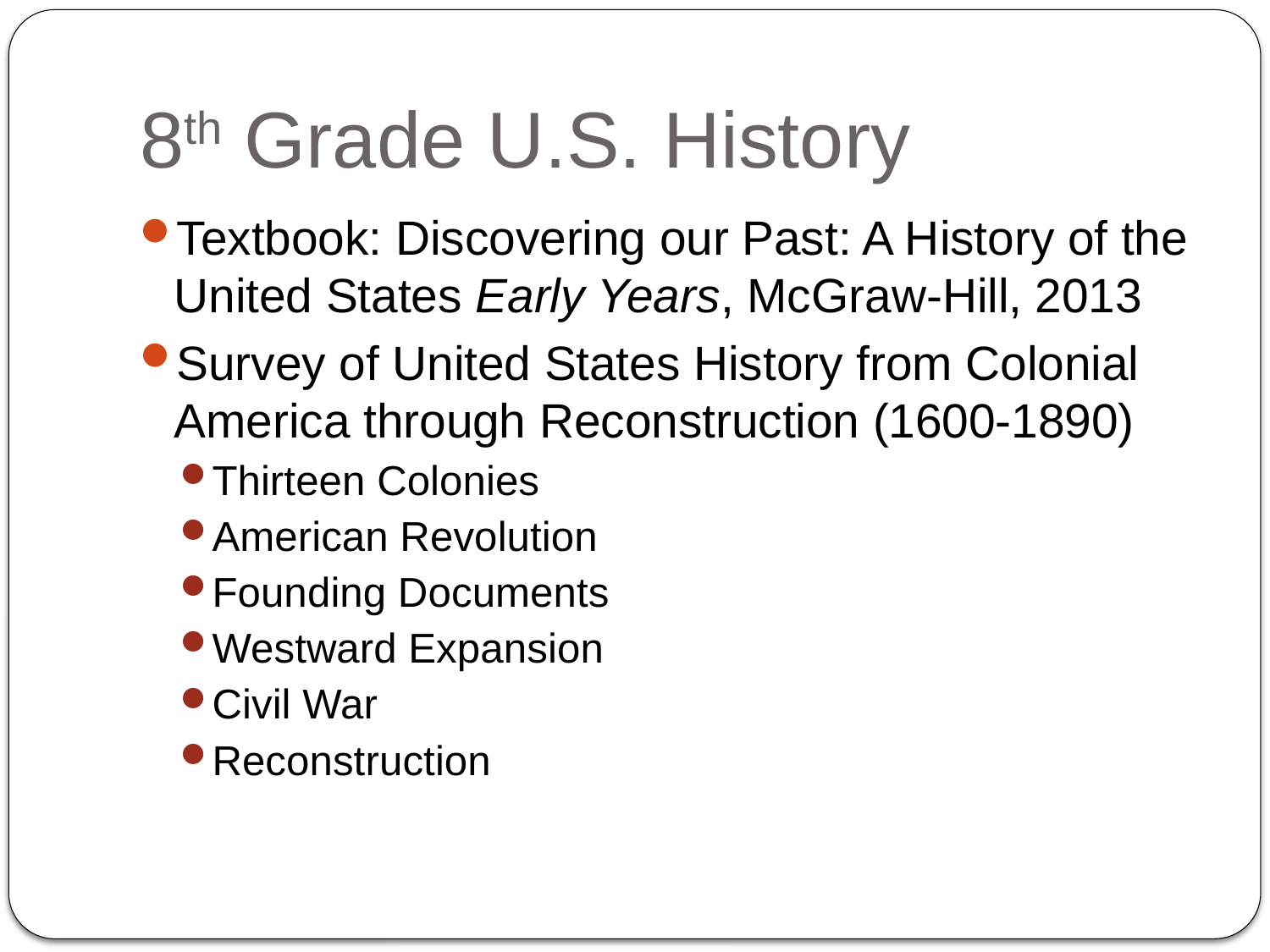

# 8th Grade U.S. History
Textbook: Discovering our Past: A History of the United States Early Years, McGraw-Hill, 2013
Survey of United States History from Colonial America through Reconstruction (1600-1890)
Thirteen Colonies
American Revolution
Founding Documents
Westward Expansion
Civil War
Reconstruction